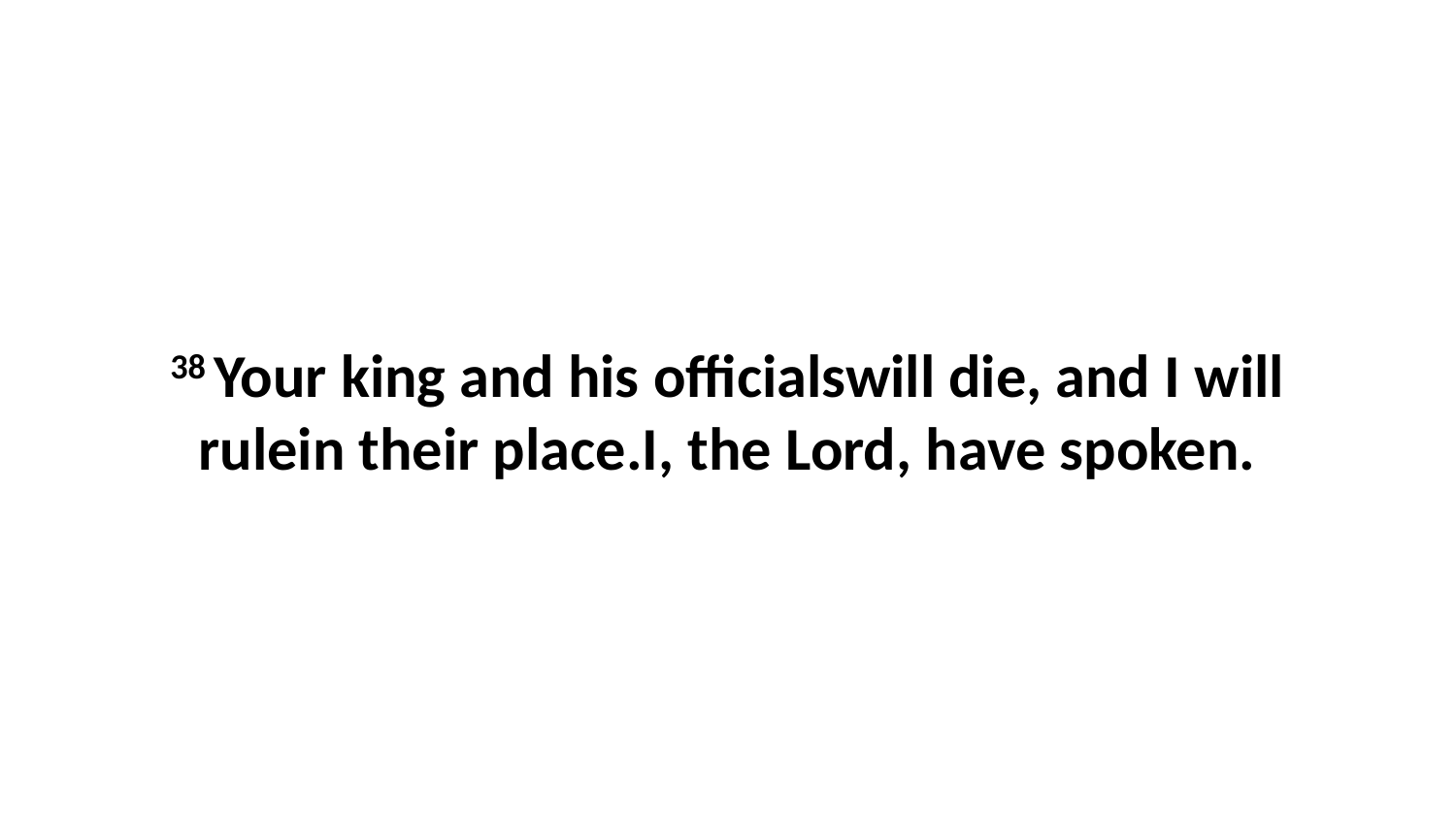

38 Your king and his officialswill die, and I will rulein their place.I, the Lord, have spoken.